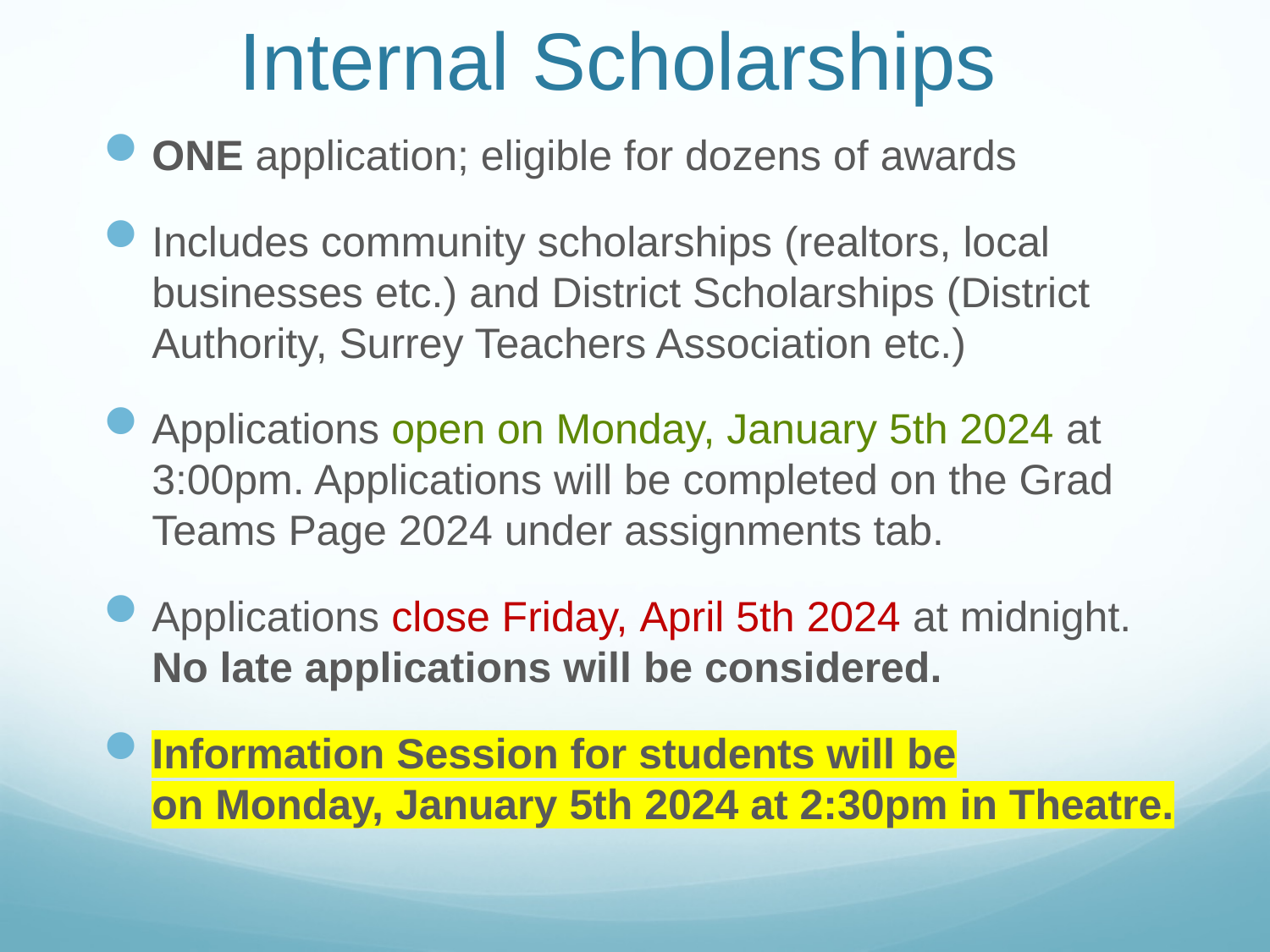

# Internal Scholarships
ONE application; eligible for dozens of awards
Includes community scholarships (realtors, local businesses etc.) and District Scholarships (District Authority, Surrey Teachers Association etc.)
Applications open on Monday, January 5th 2024 at 3:00pm. Applications will be completed on the Grad Teams Page 2024 under assignments tab.
Applications close Friday, April 5th 2024 at midnight. No late applications will be considered.
Information Session for students will be on Monday, January 5th 2024 at 2:30pm in Theatre.